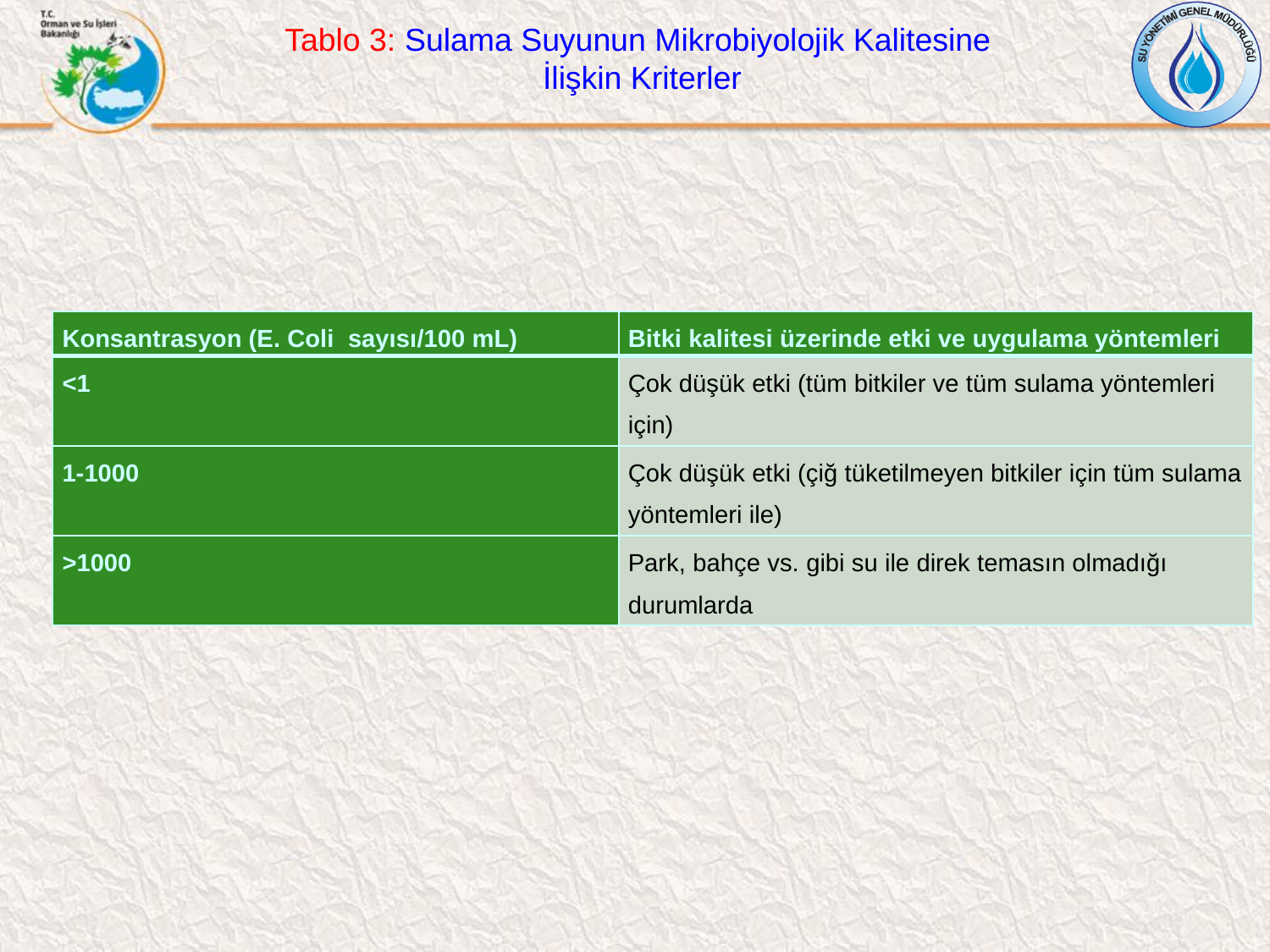

Tablo 3: Sulama Suyunun Mikrobiyolojik Kalitesine
 İlişkin Kriterler
| Konsantrasyon (E. Coli sayısı/100 mL) | Bitki kalitesi üzerinde etki ve uygulama yöntemleri |
| --- | --- |
| <1 | Çok düşük etki (tüm bitkiler ve tüm sulama yöntemleri için) |
| 1-1000 | Çok düşük etki (çiğ tüketilmeyen bitkiler için tüm sulama yöntemleri ile) |
| >1000 | Park, bahçe vs. gibi su ile direk temasın olmadığı durumlarda |